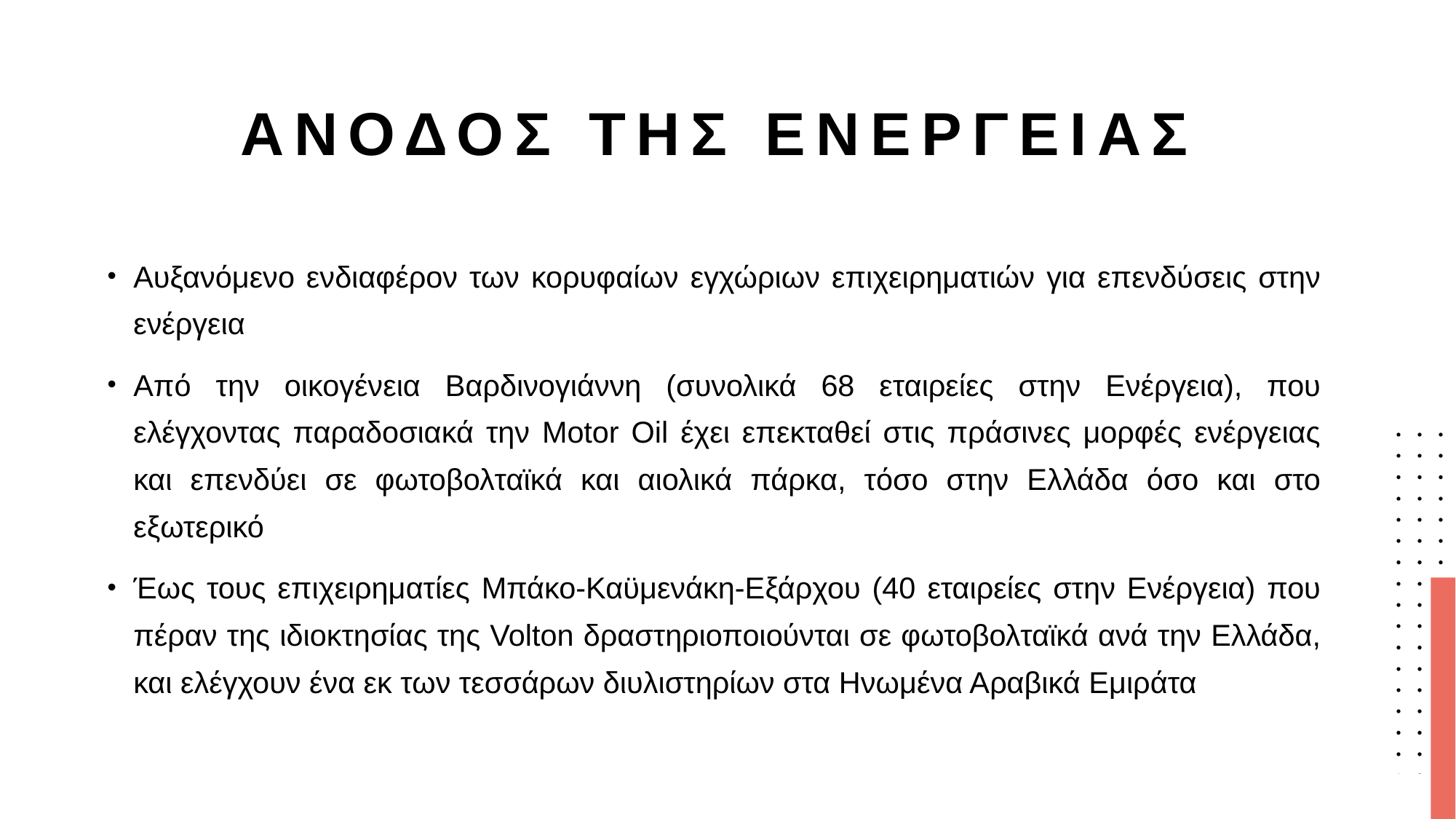

# ΑΝΟΔΟΣ ΤΗΣ ΕΝΕΡΓΕΙΑΣ
Αυξανόμενο ενδιαφέρον των κορυφαίων εγχώριων επιχειρηματιών για επενδύσεις στην ενέργεια
Από την οικογένεια Βαρδινογιάννη (συνολικά 68 εταιρείες στην Ενέργεια), που ελέγχοντας παραδοσιακά την Motor Oil έχει επεκταθεί στις πράσινες μορφές ενέργειας και επενδύει σε φωτοβολταϊκά και αιολικά πάρκα, τόσο στην Ελλάδα όσο και στο εξωτερικό
Έως τους επιχειρηματίες Μπάκο-Καϋμενάκη-Εξάρχου (40 εταιρείες στην Ενέργεια) που πέραν της ιδιοκτησίας της Volton δραστηριοποιούνται σε φωτοβολταϊκά ανά την Ελλάδα, και ελέγχουν ένα εκ των τεσσάρων διυλιστηρίων στα Ηνωμένα Αραβικά Εμιράτα